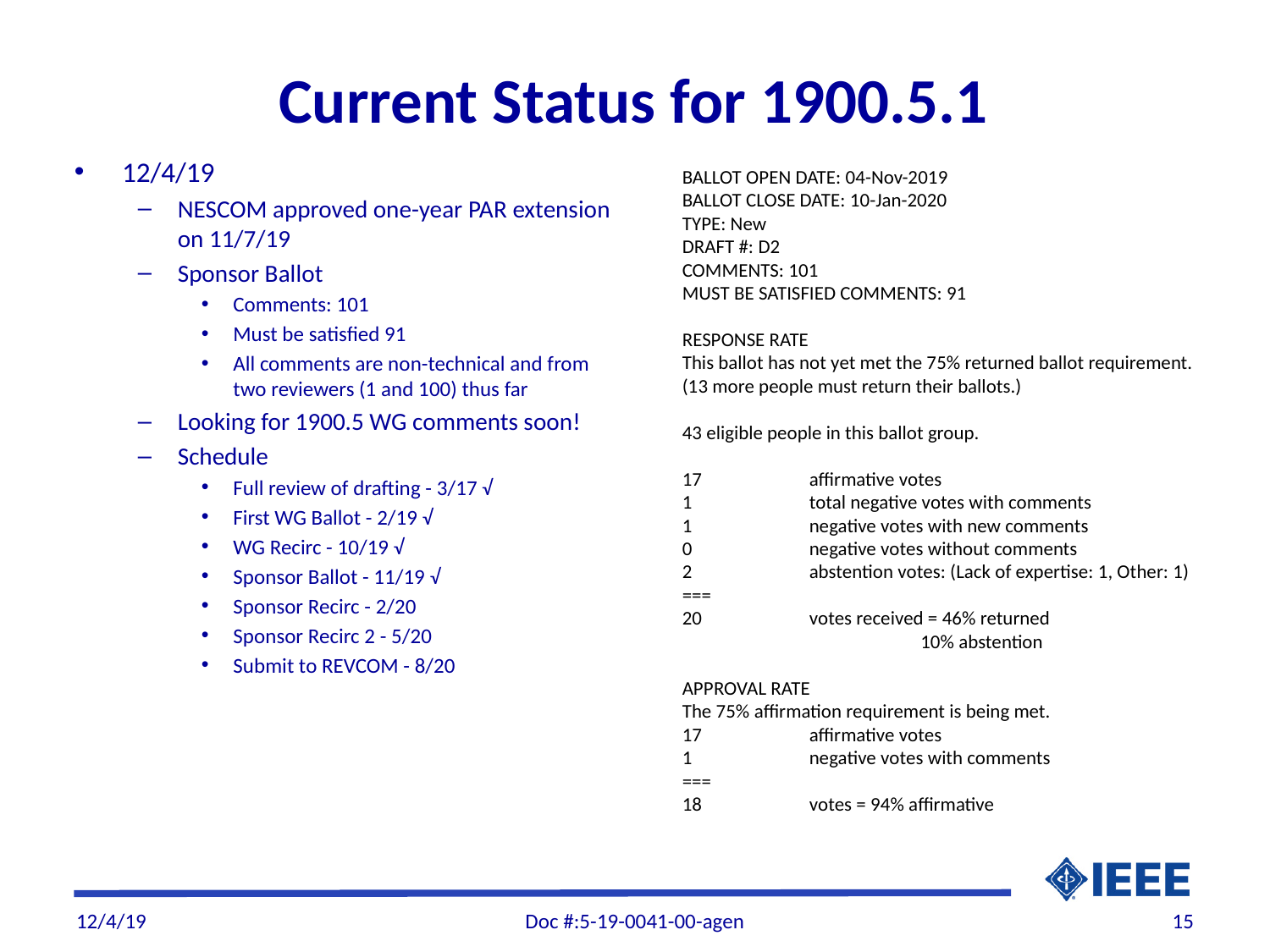

# Current Status for 1900.5.1
12/4/19
NESCOM approved one-year PAR extension on 11/7/19
Sponsor Ballot
Comments: 101
Must be satisfied 91
All comments are non-technical and from two reviewers (1 and 100) thus far
Looking for 1900.5 WG comments soon!
Schedule
Full review of drafting - 3/17 √
First WG Ballot - 2/19 √
WG Recirc - 10/19 √
Sponsor Ballot - 11/19 √
Sponsor Recirc - 2/20
Sponsor Recirc 2 - 5/20
Submit to REVCOM - 8/20

BALLOT OPEN DATE: 04-Nov-2019
BALLOT CLOSE DATE: 10-Jan-2020
TYPE: New
DRAFT #: D2
COMMENTS: 101
MUST BE SATISFIED COMMENTS: 91

RESPONSE RATE
This ballot has not yet met the 75% returned ballot requirement.
(13 more people must return their ballots.)

43 eligible people in this ballot group.

17	affirmative votes
1	total negative votes with comments
1	negative votes with new comments
0	negative votes without comments
2	abstention votes: (Lack of expertise: 1, Other: 1)
===
20	votes received = 46% returned
 	                         10% abstention

APPROVAL RATE
The 75% affirmation requirement is being met.
17	affirmative votes
1	negative votes with comments
===
18	votes = 94% affirmative
12/4/19
Doc #:5-19-0041-00-agen
15